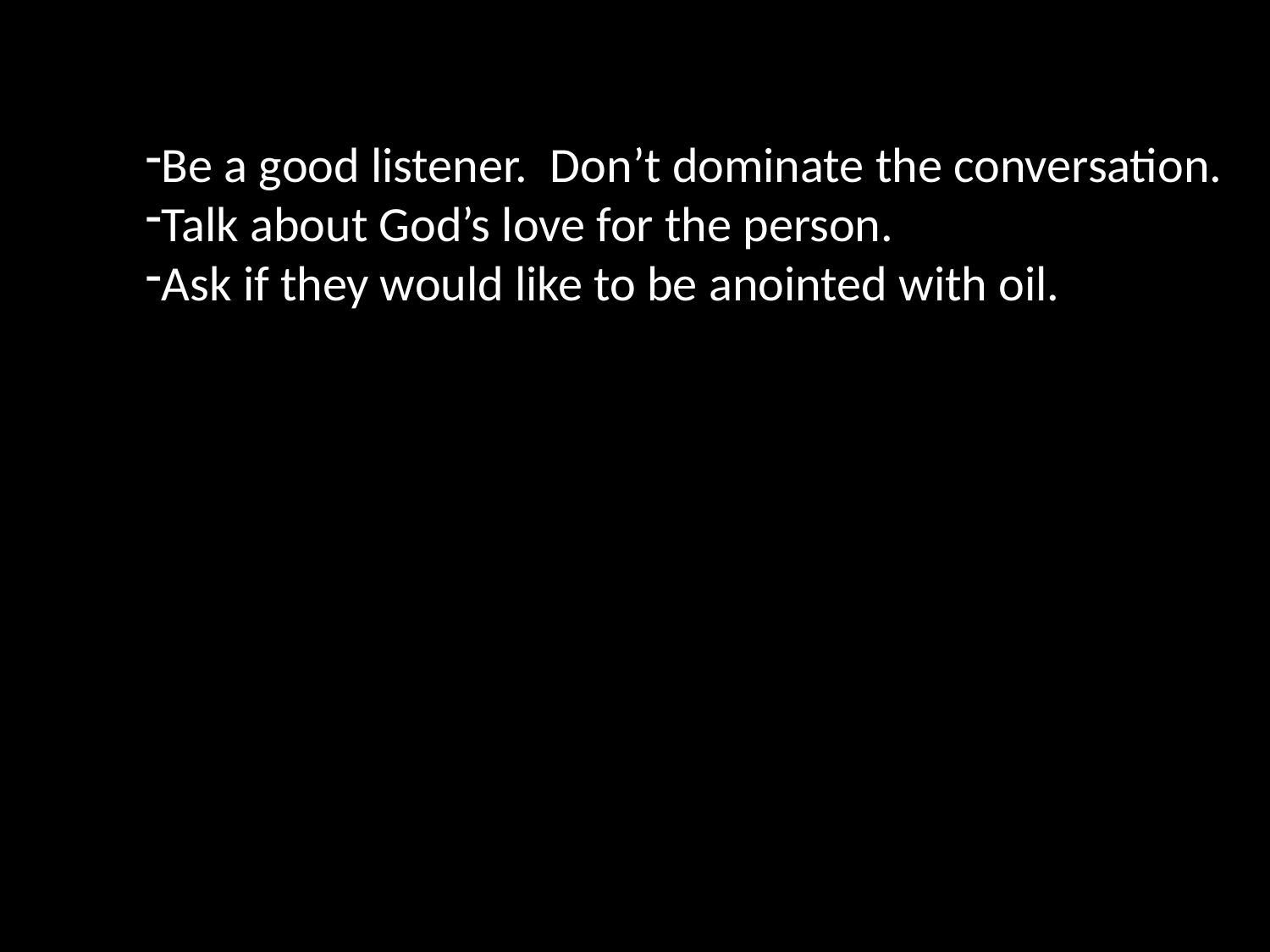

Be a good listener.  Don’t dominate the conversation.
Talk about God’s love for the person.
Ask if they would like to be anointed with oil.